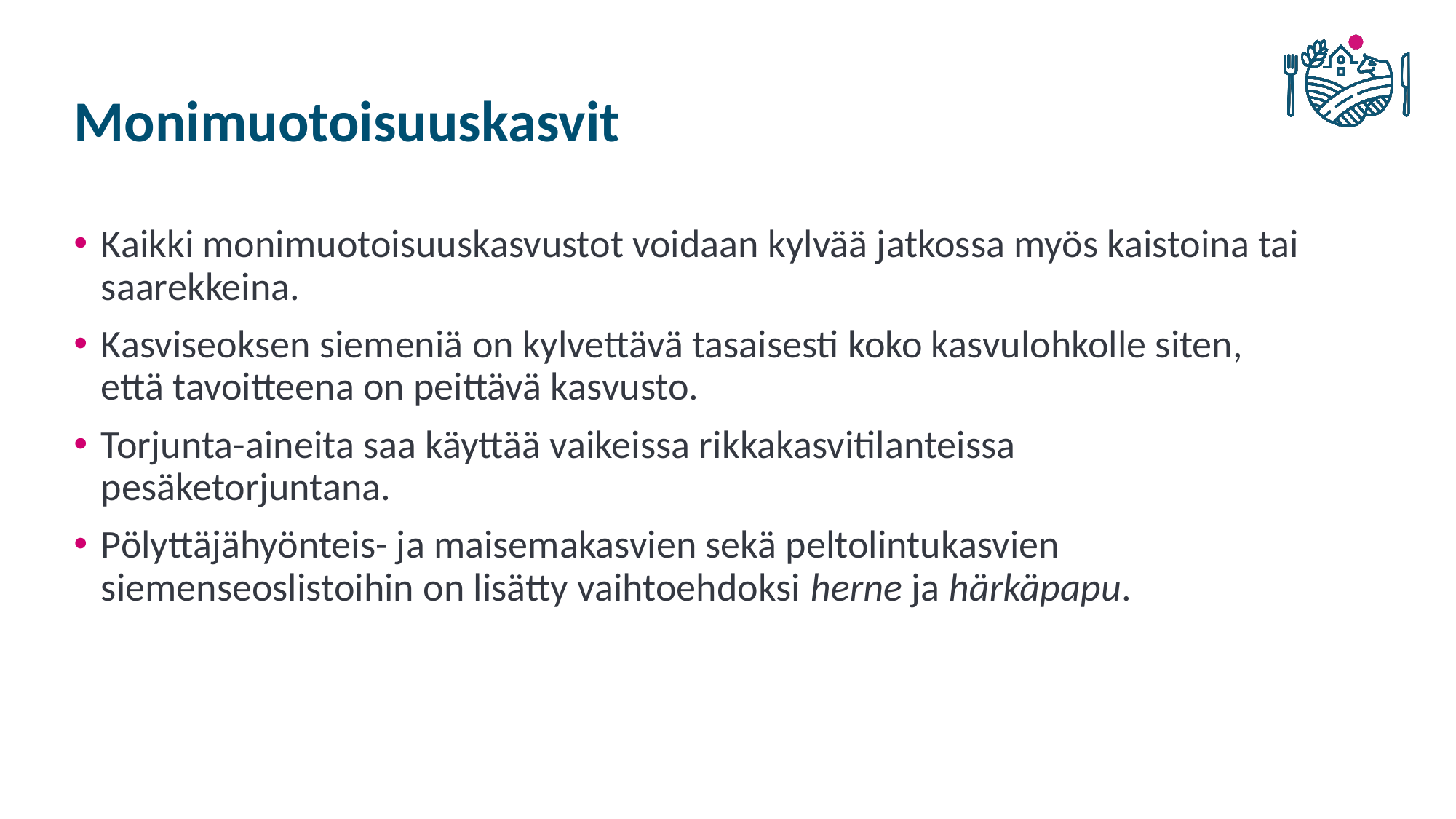

# Monimuotoisuuskasvit
Kaikki monimuotoisuuskasvustot voidaan kylvää jatkossa myös kaistoina tai saarekkeina.
Kasviseoksen siemeniä on kylvettävä tasaisesti koko kasvulohkolle siten, että tavoitteena on peittävä kasvusto.
Torjunta-aineita saa käyttää vaikeissa rikkakasvitilanteissa pesäketorjuntana.
Pölyttäjähyönteis- ja maisemakasvien sekä peltolintukasvien siemenseoslistoihin on lisätty vaihtoehdoksi herne ja härkäpapu.